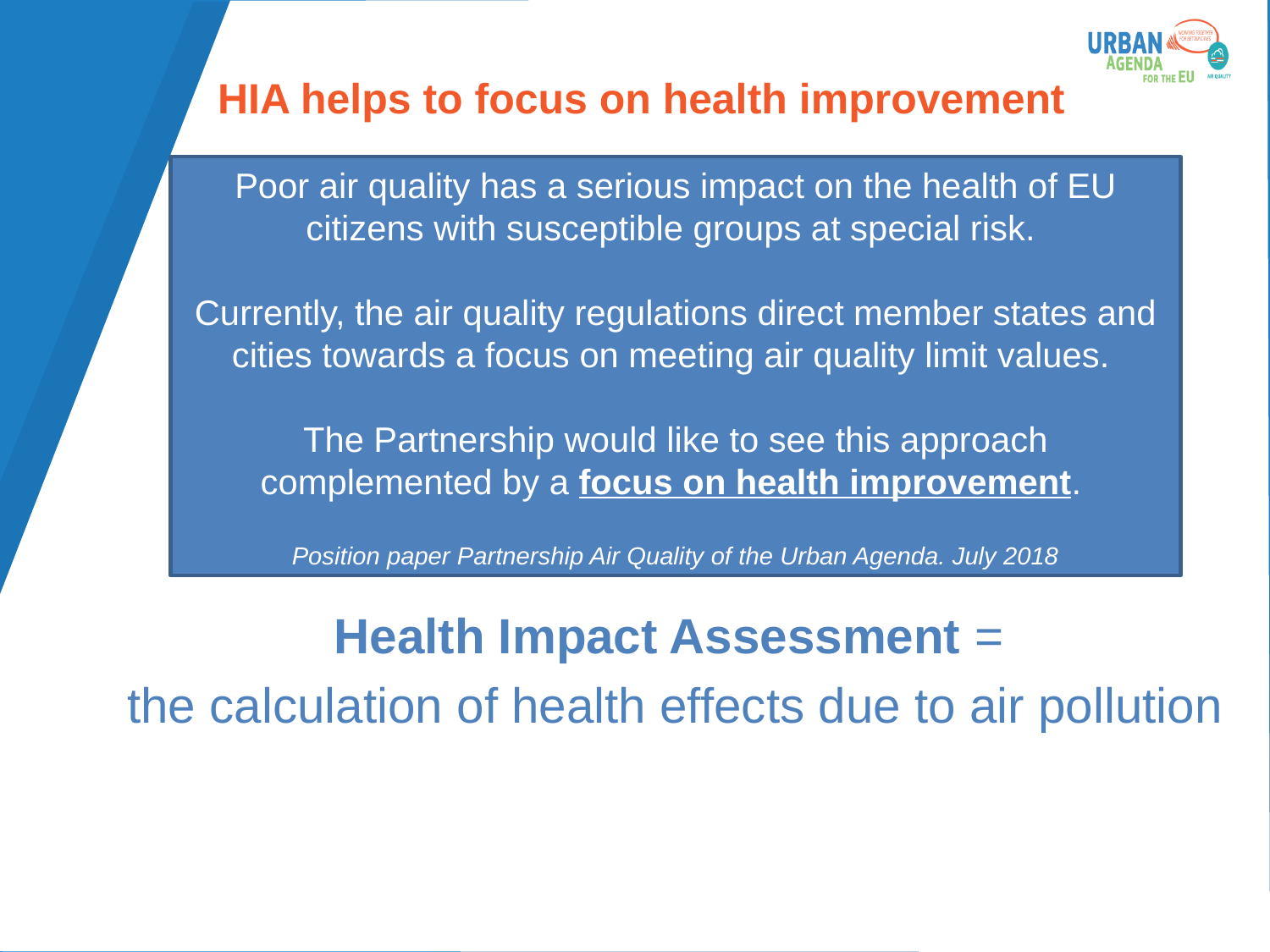

# HIA helps to focus on health improvement
Poor air quality has a serious impact on the health of EU citizens with susceptible groups at special risk.

Currently, the air quality regulations direct member states and cities towards a focus on meeting air quality limit values.

The Partnership would like to see this approach complemented by a focus on health improvement.

Position paper Partnership Air Quality of the Urban Agenda. July 2018

Health Impact Assessment =
the calculation of health effects due to air pollution